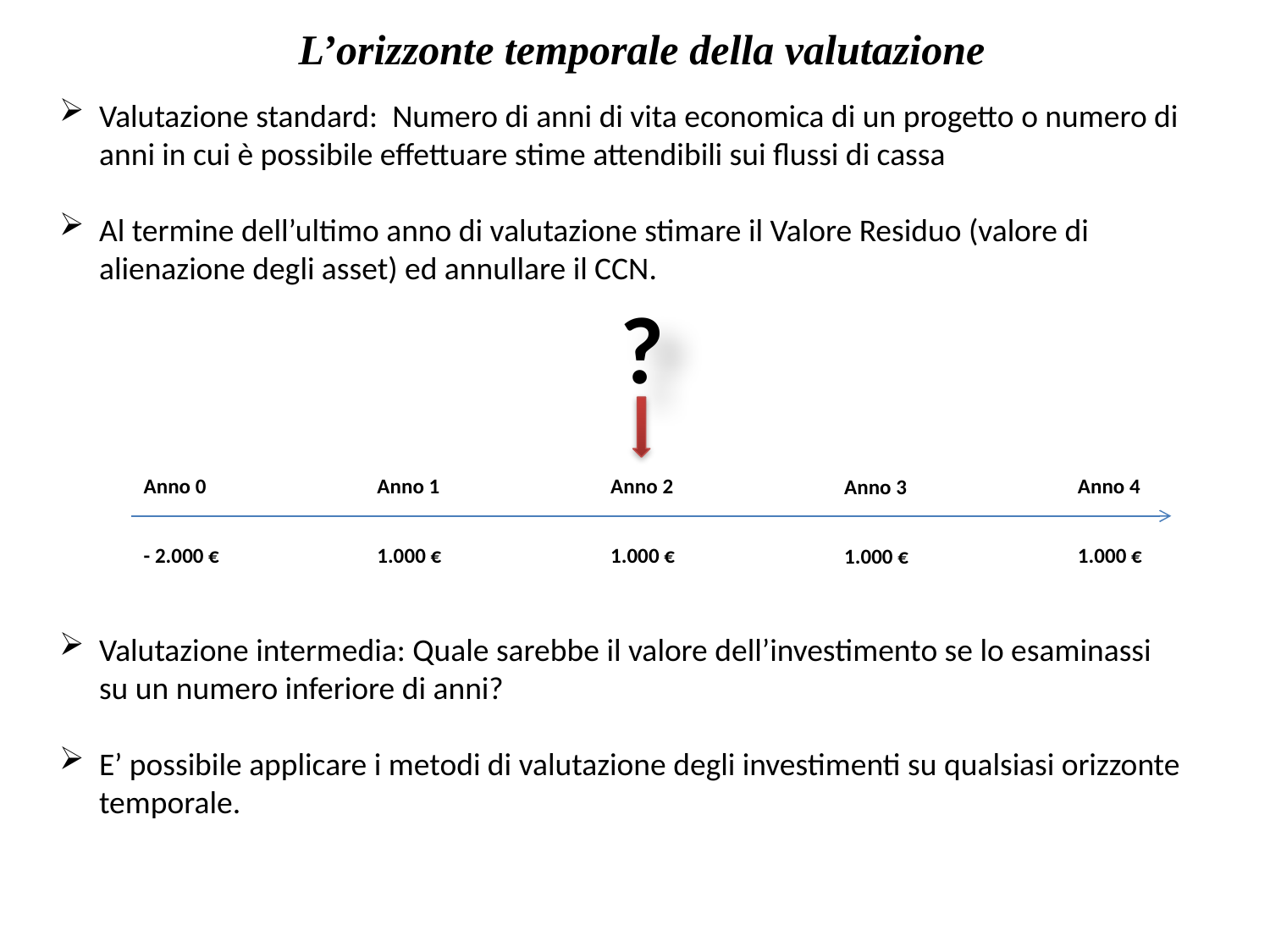

L’orizzonte temporale della valutazione
Valutazione standard:  Numero di anni di vita economica di un progetto o numero di anni in cui è possibile effettuare stime attendibili sui flussi di cassa

Al termine dell’ultimo anno di valutazione stimare il Valore Residuo (valore di alienazione degli asset) ed annullare il CCN.
?

Anno 0
Anno 1
Anno 2
Anno 4
Anno 3
- 2.000 €
1.000 €
1.000 €
1.000 €
1.000 €

Valutazione intermedia: Quale sarebbe il valore dell’investimento se lo esaminassi su un numero inferiore di anni?

E’ possibile applicare i metodi di valutazione degli investimenti su qualsiasi orizzonte temporale.